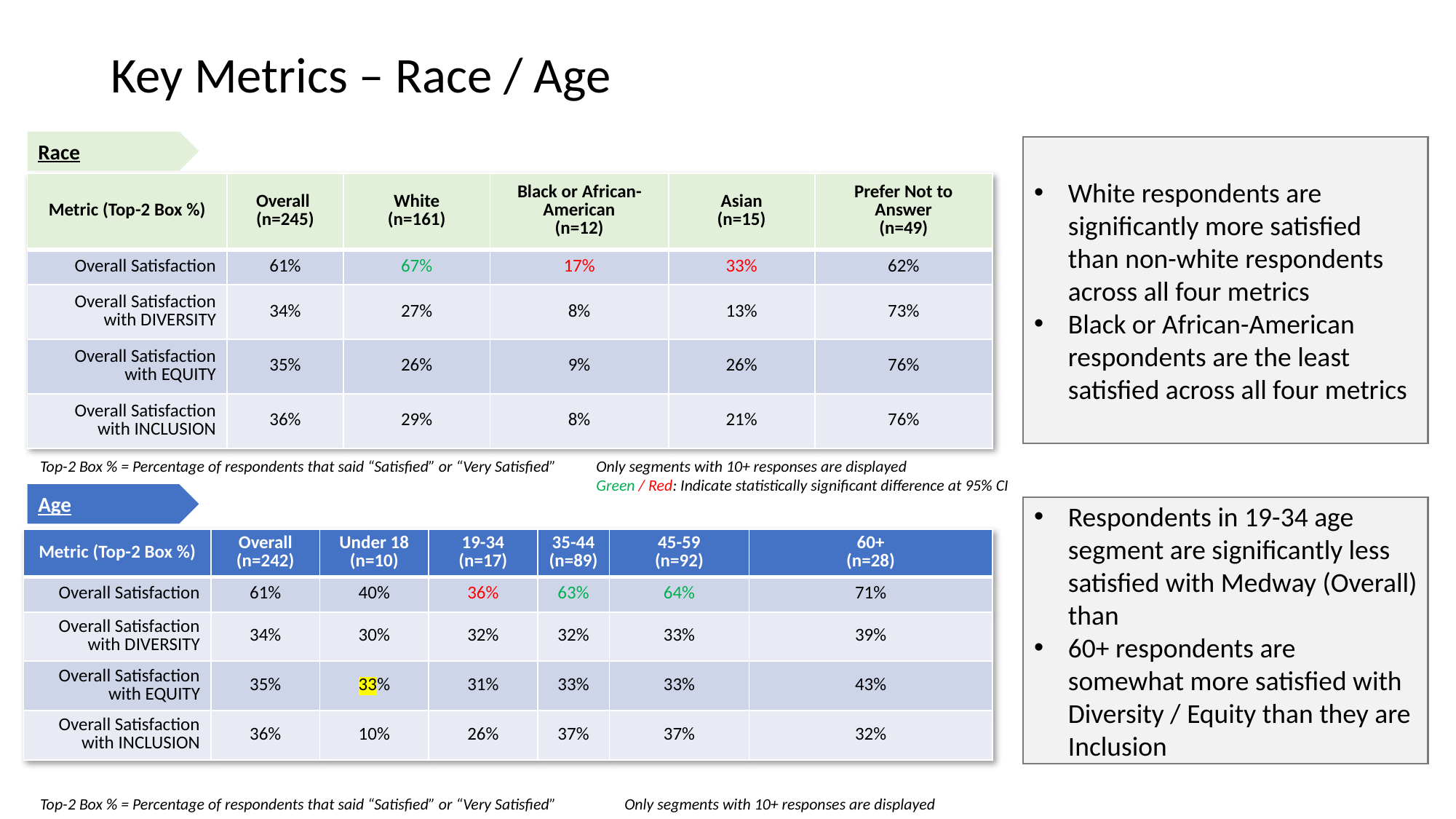

# Key Metrics – Race / Age
Race
White respondents are significantly more satisfied than non-white respondents across all four metrics
Black or African-American respondents are the least satisfied across all four metrics
| Metric (Top-2 Box %) | Overall (n=245) | White (n=161) | Black or African-American (n=12) | Asian (n=15) | Prefer Not to Answer (n=49) |
| --- | --- | --- | --- | --- | --- |
| Overall Satisfaction | 61% | 67% | 17% | 33% | 62% |
| Overall Satisfaction with DIVERSITY | 34% | 27% | 8% | 13% | 73% |
| Overall Satisfaction with EQUITY | 35% | 26% | 9% | 26% | 76% |
| Overall Satisfaction with INCLUSION | 36% | 29% | 8% | 21% | 76% |
Top-2 Box % = Percentage of respondents that said “Satisfied” or “Very Satisfied”
Only segments with 10+ responses are displayed
Green / Red: Indicate statistically significant difference at 95% CI
Age
Respondents in 19-34 age segment are significantly less satisfied with Medway (Overall) than
60+ respondents are somewhat more satisfied with Diversity / Equity than they are Inclusion
| Metric (Top-2 Box %) | Overall (n=242) | Under 18 (n=10) | 19-34 (n=17) | 35-44 (n=89) | 45-59 (n=92) | 60+ (n=28) |
| --- | --- | --- | --- | --- | --- | --- |
| Overall Satisfaction | 61% | 40% | 36% | 63% | 64% | 71% |
| Overall Satisfaction with DIVERSITY | 34% | 30% | 32% | 32% | 33% | 39% |
| Overall Satisfaction with EQUITY | 35% | 33% | 31% | 33% | 33% | 43% |
| Overall Satisfaction with INCLUSION | 36% | 10% | 26% | 37% | 37% | 32% |
Top-2 Box % = Percentage of respondents that said “Satisfied” or “Very Satisfied”
Only segments with 10+ responses are displayed